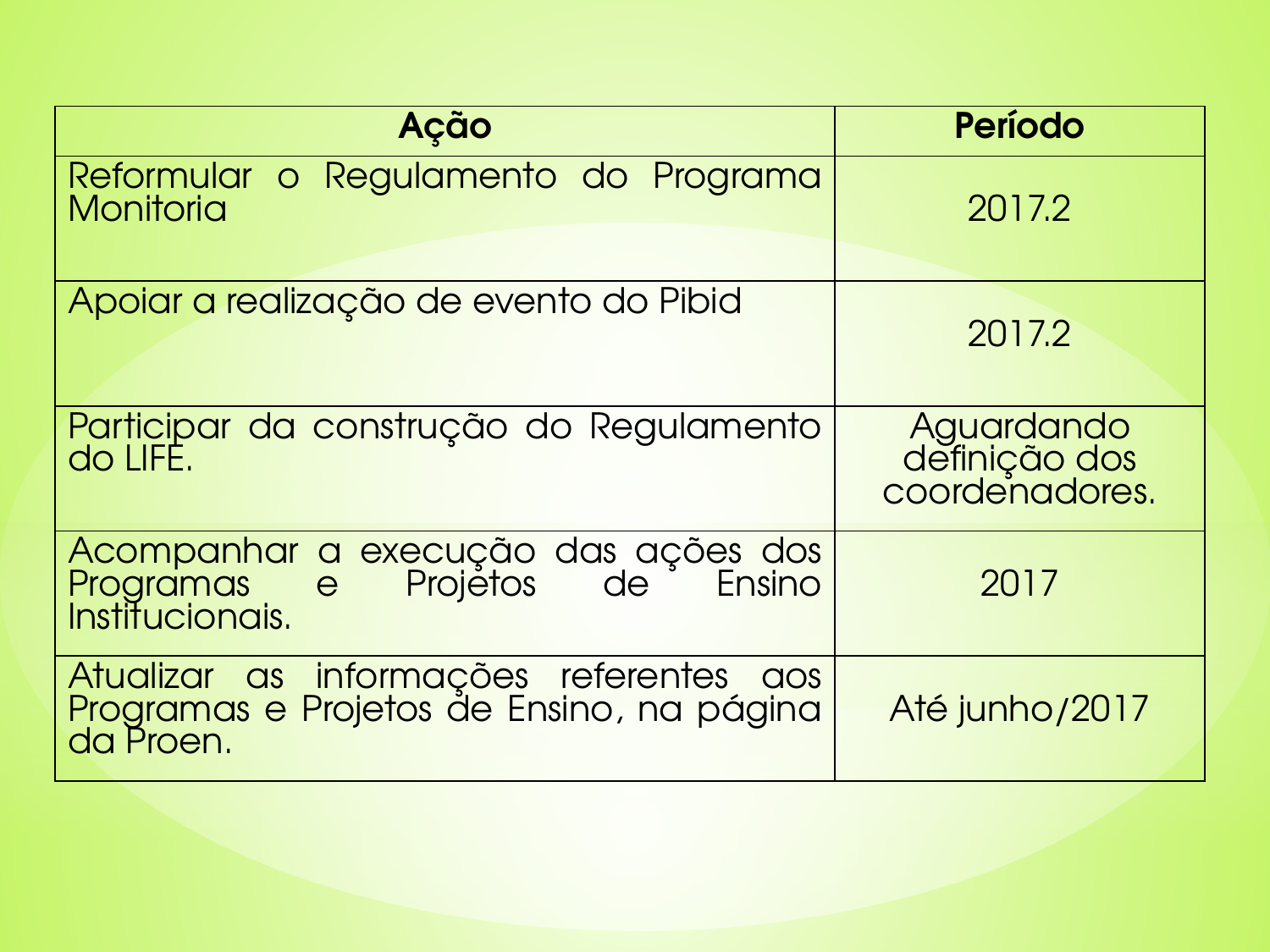

| Ação | Período |
| --- | --- |
| Reformular o Regulamento do Programa Monitoria | 2017.2 |
| Apoiar a realização de evento do Pibid | 2017.2 |
| Participar da construção do Regulamento do LIFE. | Aguardando definição dos coordenadores. |
| Acompanhar a execução das ações dos Programas e Projetos de Ensino Institucionais. | 2017 |
| Atualizar as informações referentes aos Programas e Projetos de Ensino, na página da Proen. | Até junho/2017 |